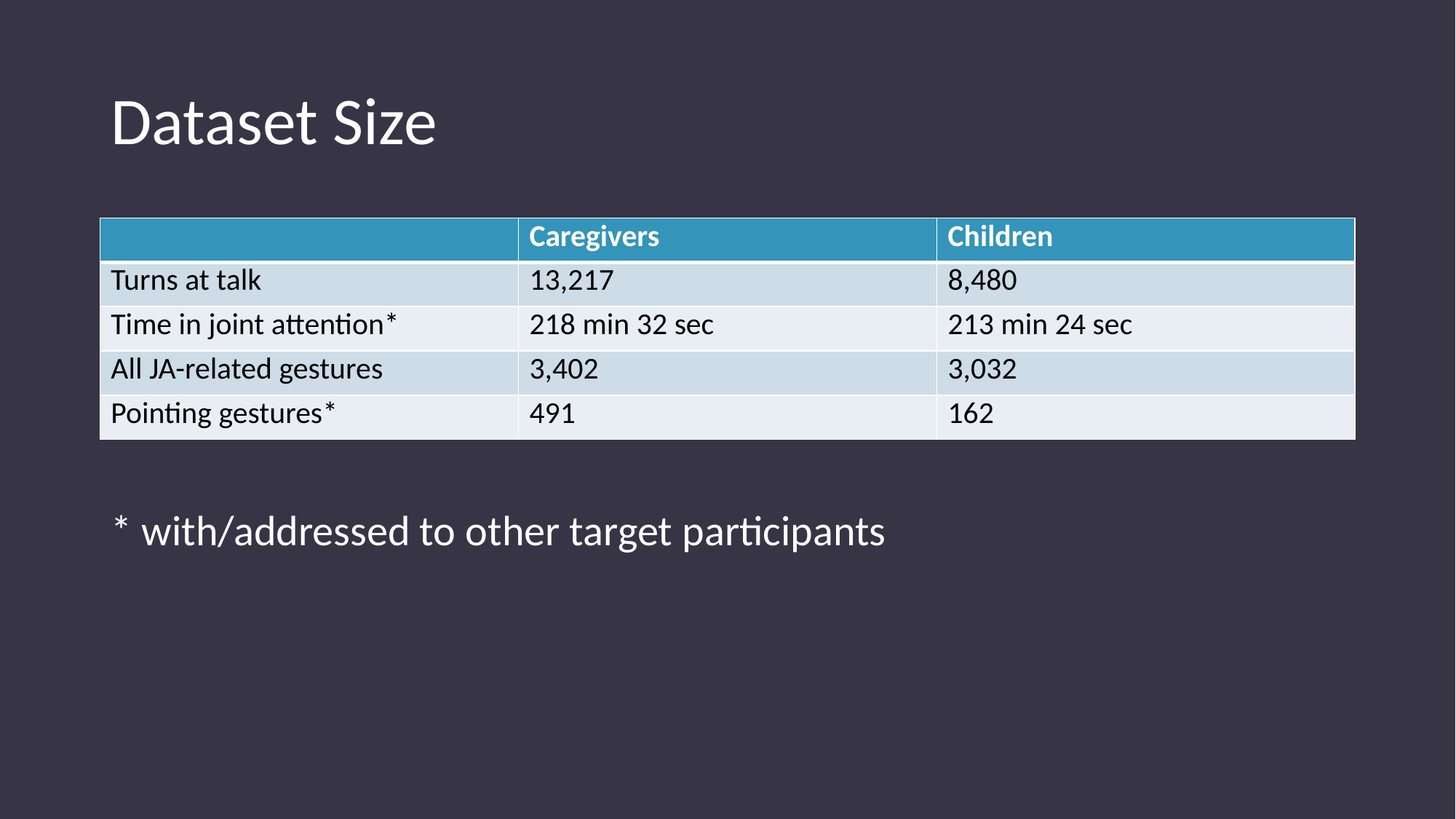

# Dataset Size
|  | Caregivers | Children |
| --- | --- | --- |
| Turns at talk | 13,217 | 8,480 |
| Time in joint attention\* | 218 min 32 sec | 213 min 24 sec |
| All JA-related gestures | 3,402 | 3,032 |
| Pointing gestures\* | 491 | 162 |
* with/addressed to other target participants